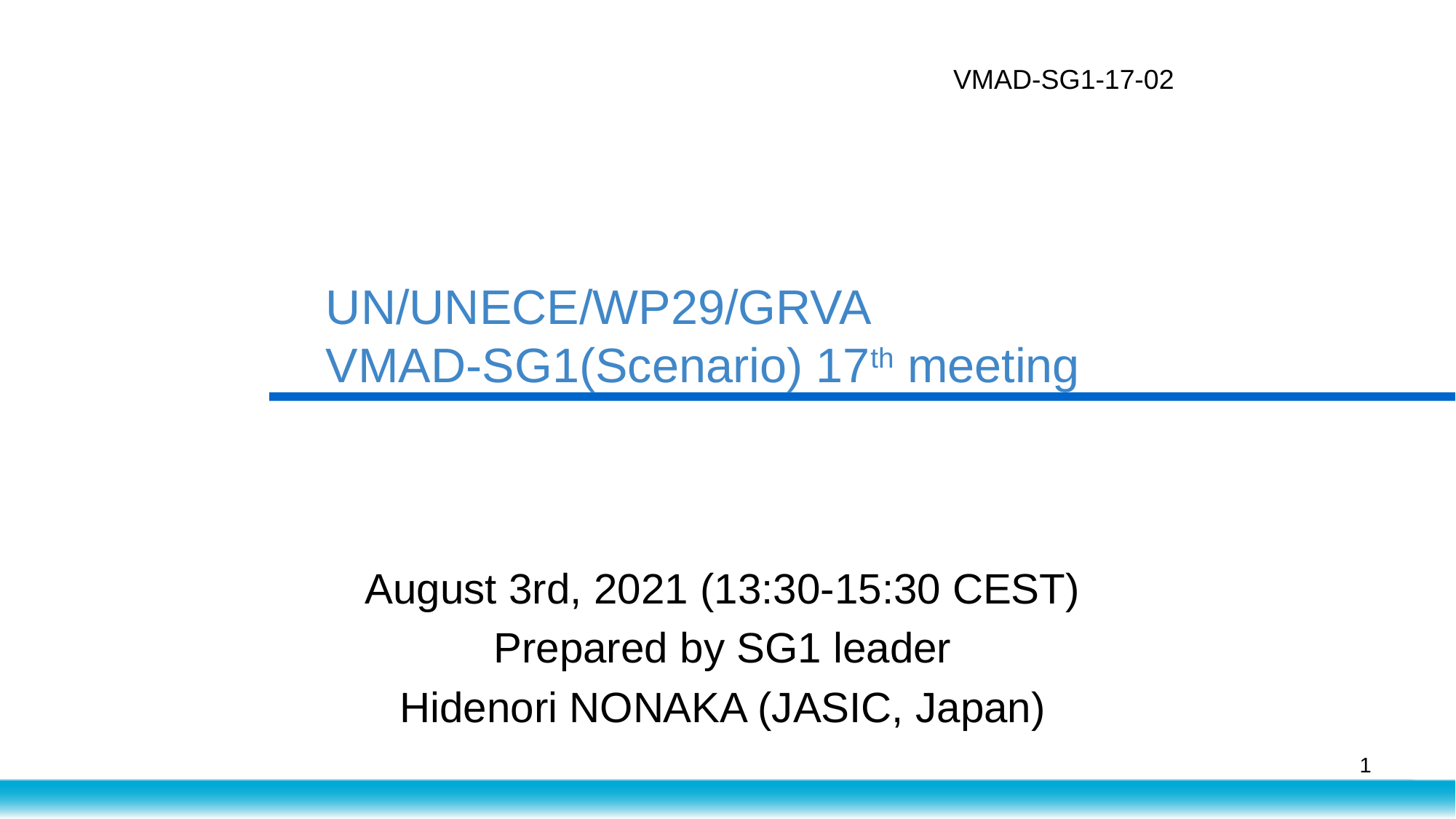

VMAD-SG1-17-02
# UN/UNECE/WP29/GRVA VMAD-SG1(Scenario) 17th meeting
August 3rd, 2021 (13:30-15:30 CEST)
Prepared by SG1 leader
Hidenori NONAKA (JASIC, Japan)
1